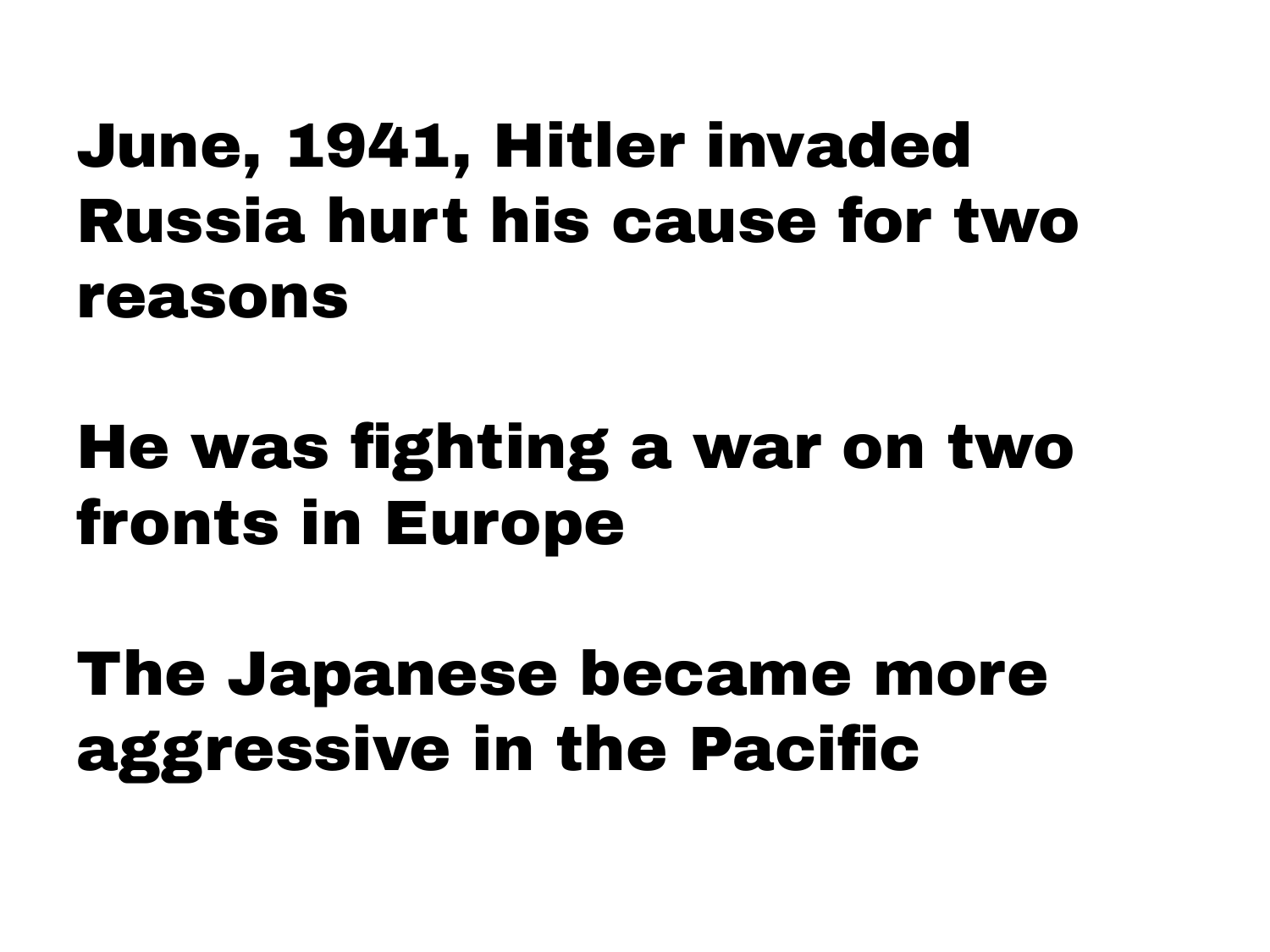

# June, 1941, Hitler invaded Russia hurt his cause for two reasons He was fighting a war on two fronts in Europe The Japanese became more aggressive in the Pacific